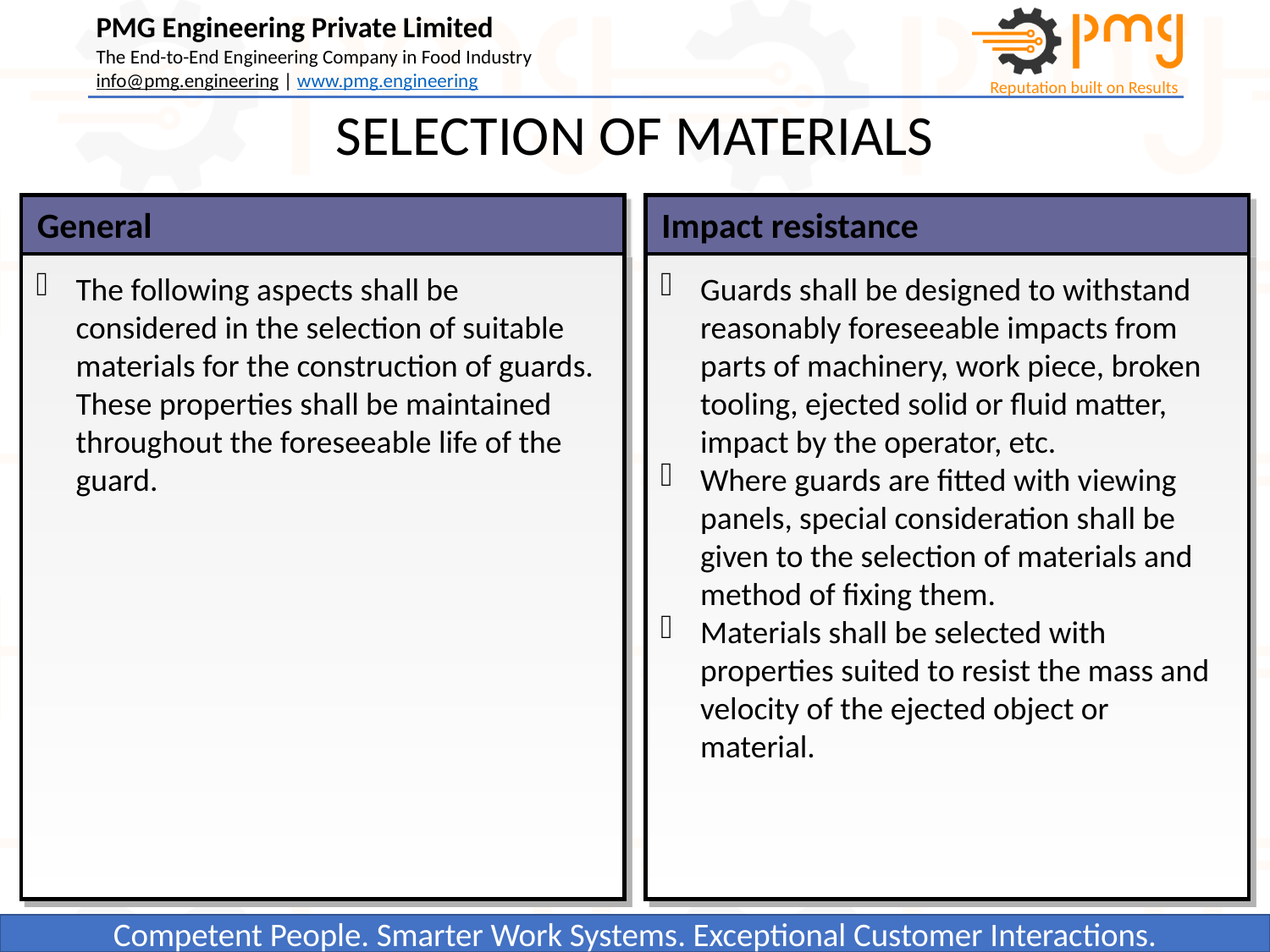

SELECTION OF MATERIALS
  General
  Impact resistance
The following aspects shall be considered in the selection of suitable materials for the construction of guards. These properties shall be maintained throughout the foreseeable life of the guard.

Guards shall be designed to withstand reasonably foreseeable impacts from parts of machinery, work piece, broken tooling, ejected solid or fluid matter, impact by the operator, etc.
Where guards are fitted with viewing panels, special consideration shall be given to the selection of materials and method of fixing them.
Materials shall be selected with properties suited to resist the mass and velocity of the ejected object or material.